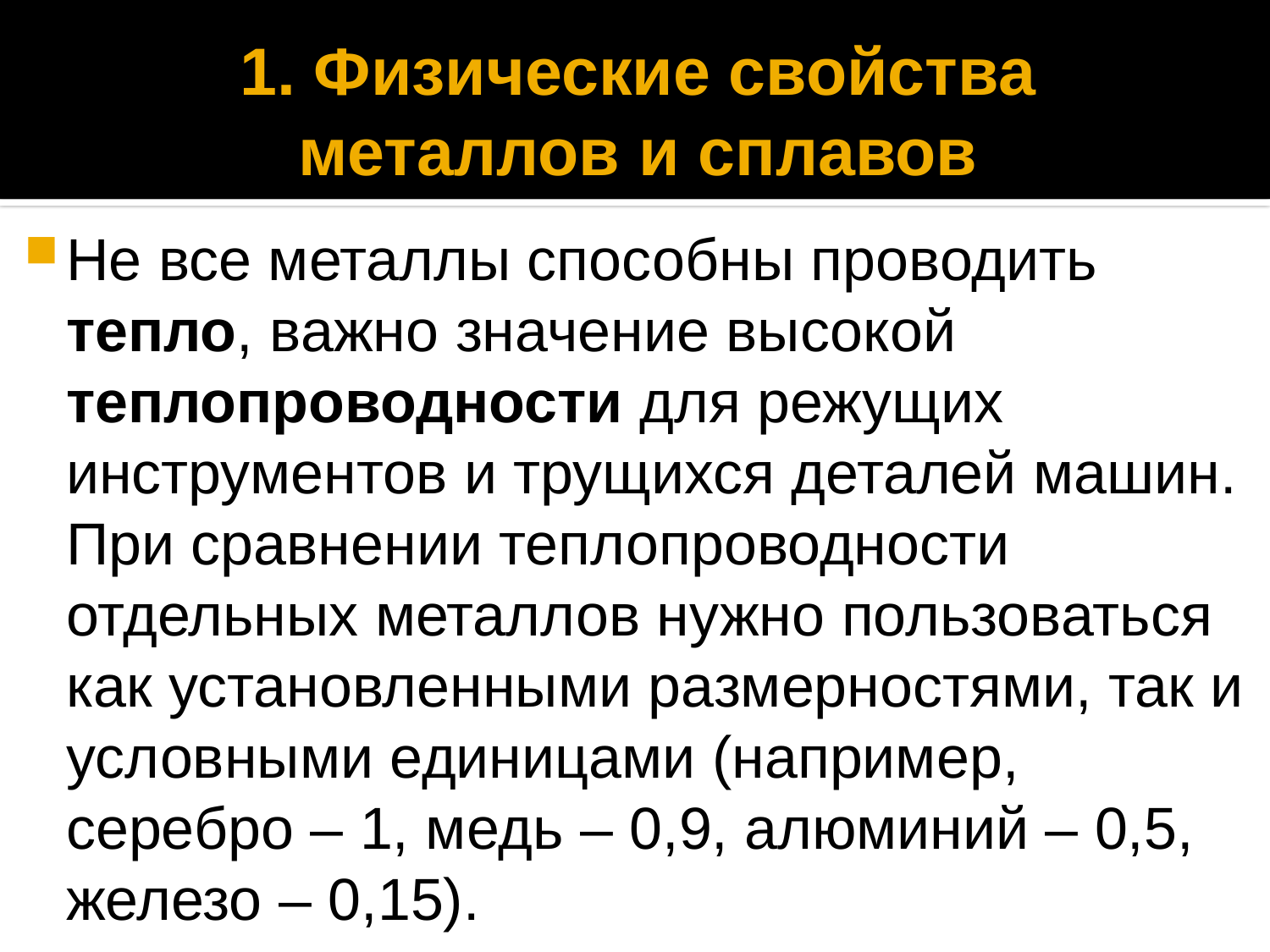

# 1. Физические свойства металлов и сплавов
Не все металлы способны проводить тепло, важно значение высокой теплопроводности для режущих инструментов и трущихся деталей машин. При сравнении теплопроводности отдельных металлов нужно пользоваться как установленными размерностями, так и условными единицами (например, серебро – 1, медь – 0,9, алюминий – 0,5, железо – 0,15).